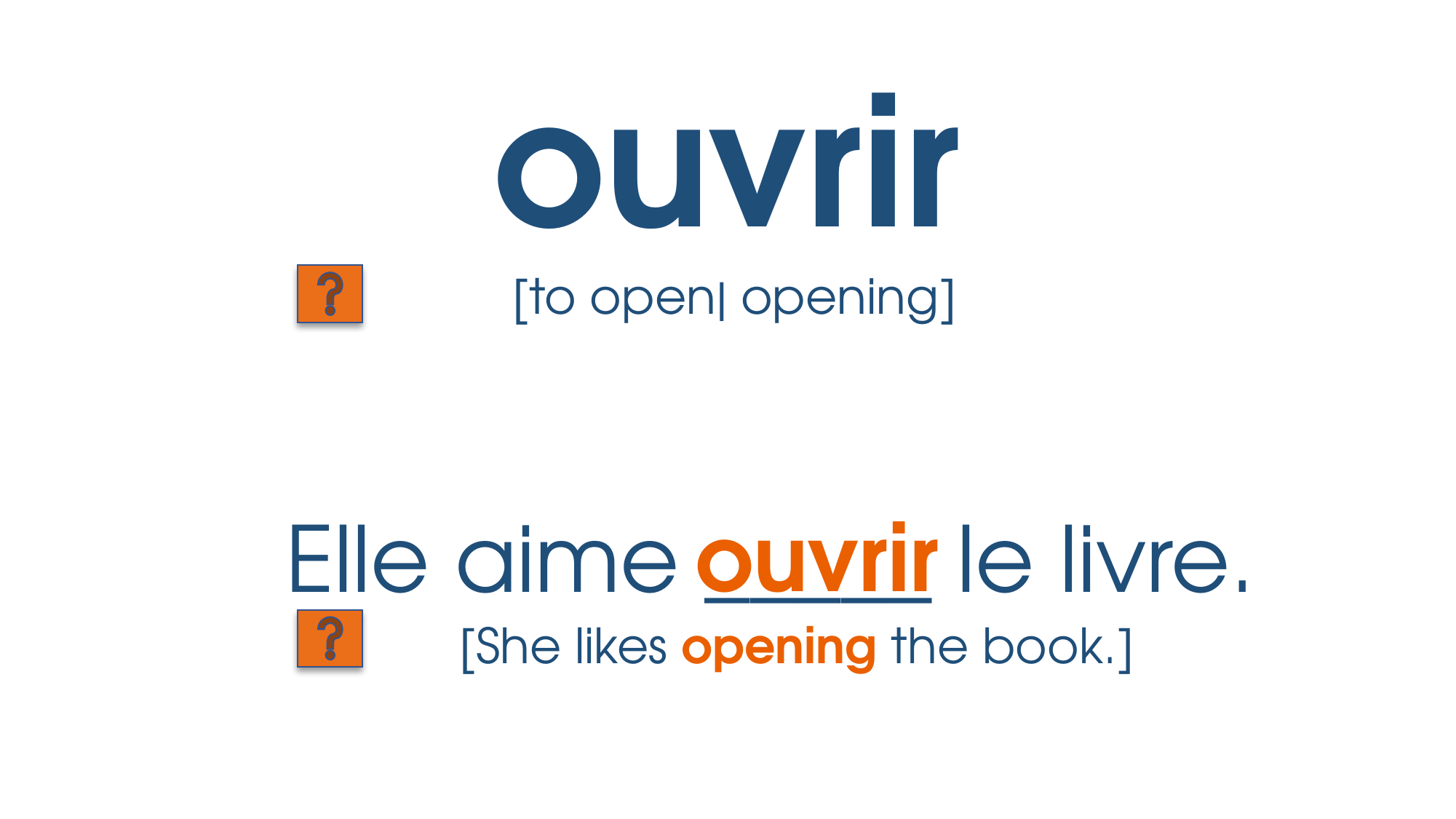

# ouvrir
[to open| opening]

ouvrir
Elle aime _____ le livre.
[She likes opening the book.]